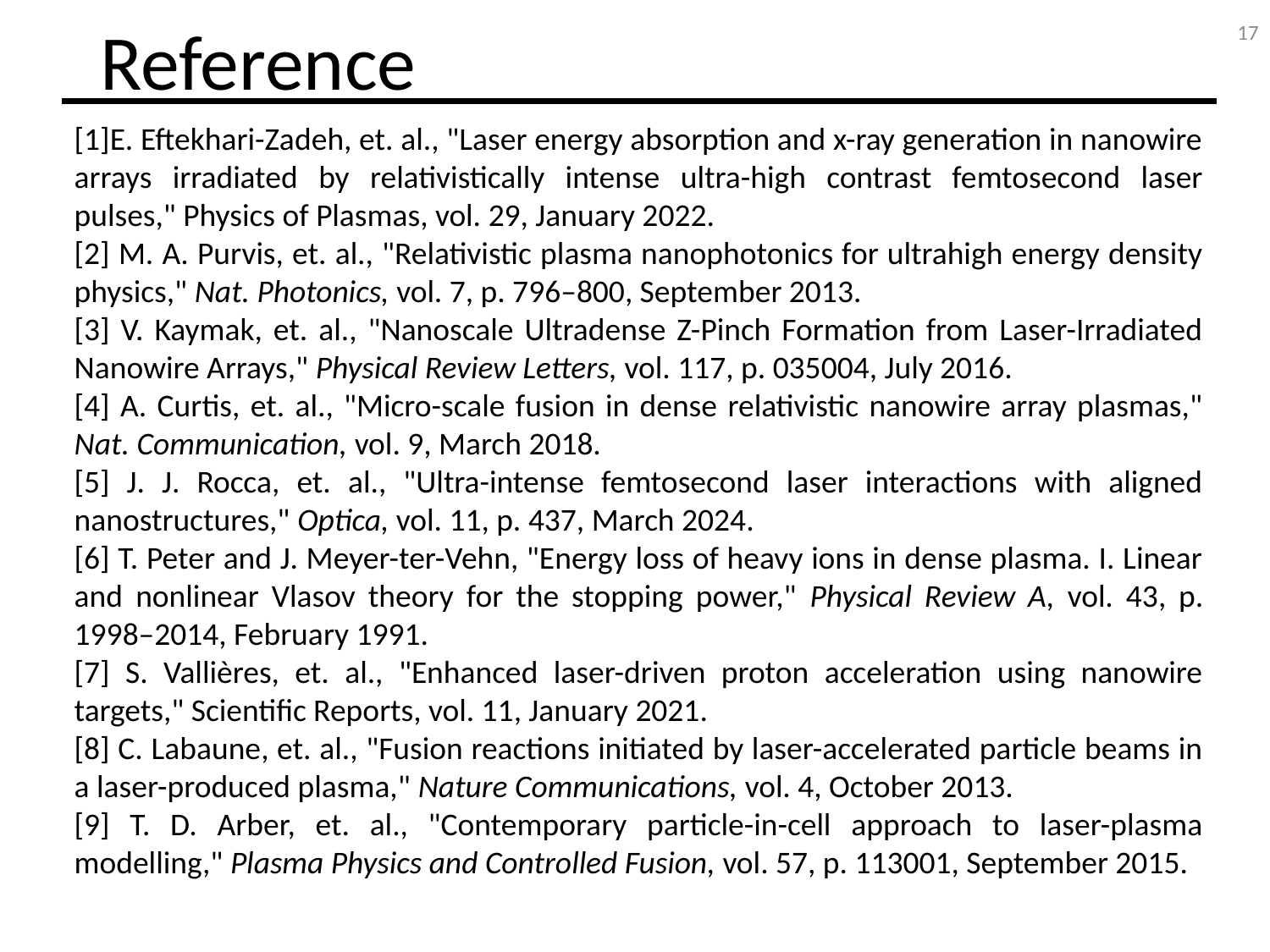

17
Reference
[1]E. Eftekhari-Zadeh, et. al., "Laser energy absorption and x-ray generation in nanowire arrays irradiated by relativistically intense ultra-high contrast femtosecond laser pulses," Physics of Plasmas, vol. 29, January 2022.
[2] M. A. Purvis, et. al., "Relativistic plasma nanophotonics for ultrahigh energy density physics," Nat. Photonics, vol. 7, p. 796–800, September 2013.
[3] V. Kaymak, et. al., "Nanoscale Ultradense Z-Pinch Formation from Laser-Irradiated Nanowire Arrays," Physical Review Letters, vol. 117, p. 035004, July 2016.
[4] A. Curtis, et. al., "Micro-scale fusion in dense relativistic nanowire array plasmas," Nat. Communication, vol. 9, March 2018.
[5] J. J. Rocca, et. al., "Ultra-intense femtosecond laser interactions with aligned nanostructures," Optica, vol. 11, p. 437, March 2024.
[6] T. Peter and J. Meyer-ter-Vehn, "Energy loss of heavy ions in dense plasma. I. Linear and nonlinear Vlasov theory for the stopping power," Physical Review A, vol. 43, p. 1998–2014, February 1991.
[7] S. Vallières, et. al., "Enhanced laser-driven proton acceleration using nanowire targets," Scientific Reports, vol. 11, January 2021.
[8] C. Labaune, et. al., "Fusion reactions initiated by laser-accelerated particle beams in a laser-produced plasma," Nature Communications, vol. 4, October 2013.
[9] T. D. Arber, et. al., "Contemporary particle-in-cell approach to laser-plasma modelling," Plasma Physics and Controlled Fusion, vol. 57, p. 113001, September 2015.